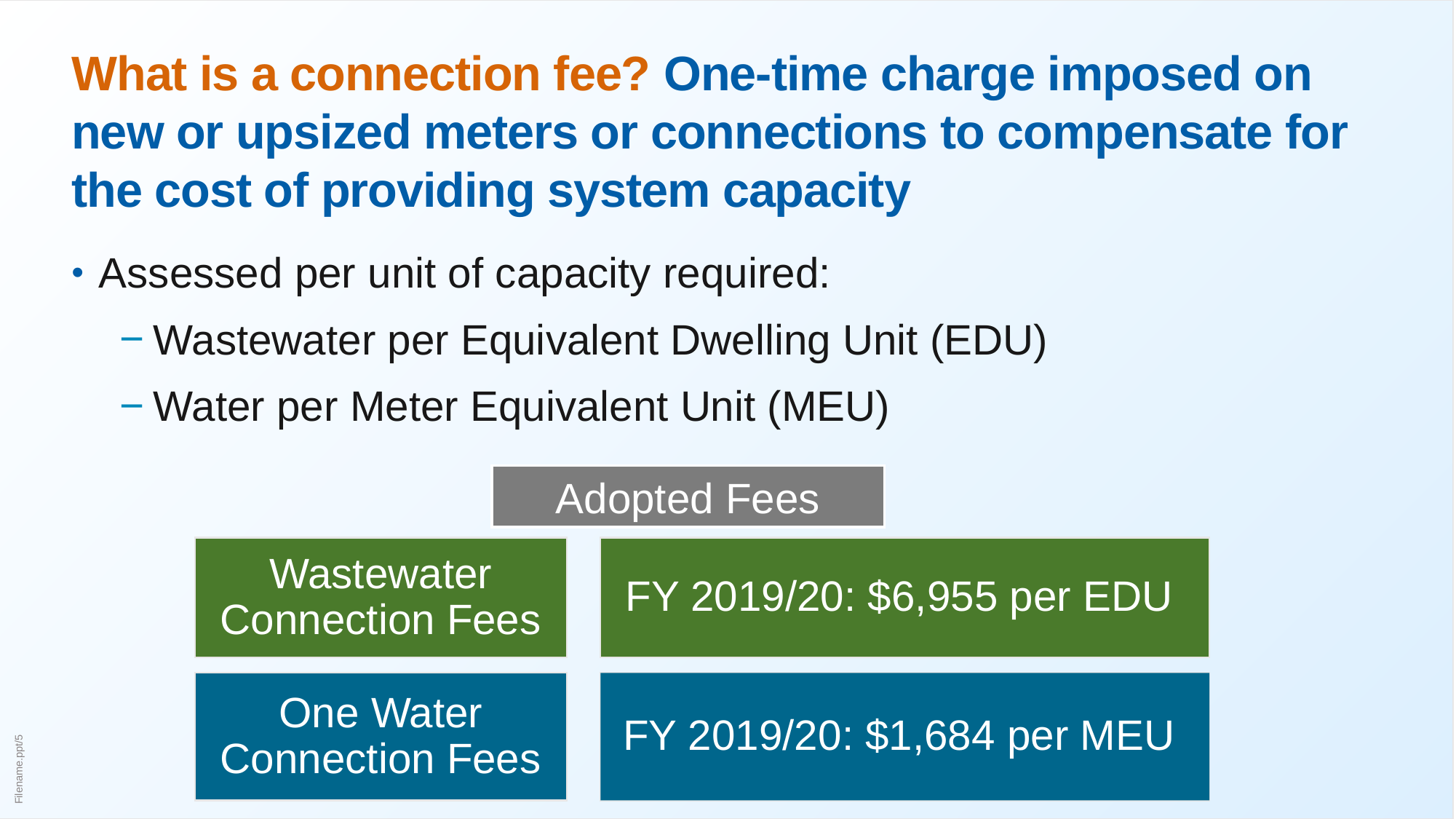

# What is a connection fee? One-time charge imposed on new or upsized meters or connections to compensate for the cost of providing system capacity
Assessed per unit of capacity required:
Wastewater per Equivalent Dwelling Unit (EDU)
Water per Meter Equivalent Unit (MEU)
Adopted Fees

Wastewater Connection Fees

FY 2019/20: $6,955 per EDU

One Water Connection Fees

FY 2019/20: $1,684 per MEU